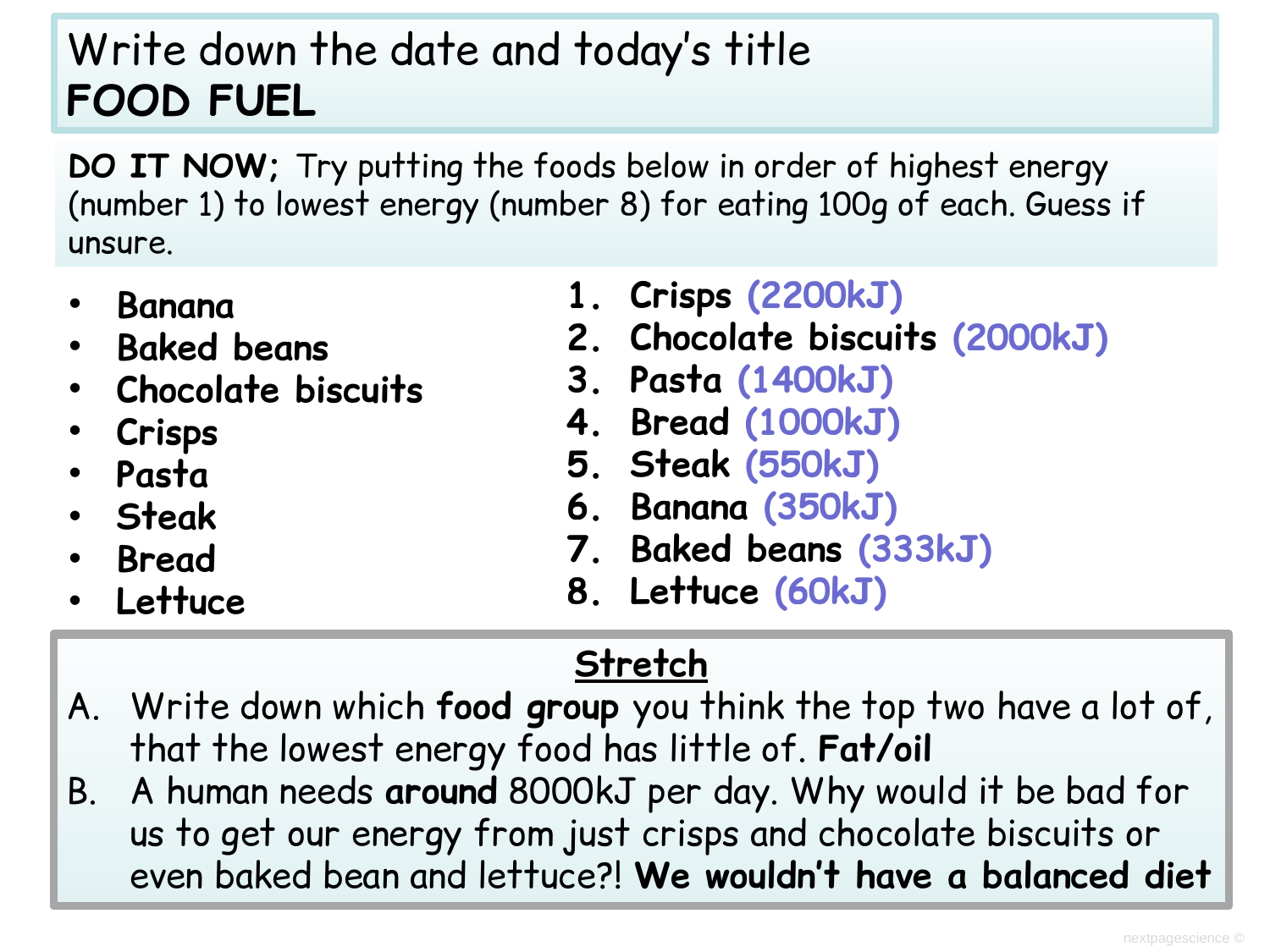

Write down the date and today’s title
FOOD FUEL
DO IT NOW; Try putting the foods below in order of highest energy (number 1) to lowest energy (number 8) for eating 100g of each. Guess if unsure.
Crisps (2200kJ)
Chocolate biscuits (2000kJ)
Pasta (1400kJ)
Bread (1000kJ)
Steak (550kJ)
Banana (350kJ)
Baked beans (333kJ)
Lettuce (60kJ)
Banana
Baked beans
Chocolate biscuits
Crisps
Pasta
Steak
Bread
Lettuce
Sequence on click
in slide show.
Stretch
Write down which food group you think the top two have a lot of, that the lowest energy food has little of. Fat/oil
A human needs around 8000kJ per day. Why would it be bad for us to get our energy from just crisps and chocolate biscuits or even baked bean and lettuce?!
Stretch
Write down which food group you think the top two have a lot of, that the lowest energy food has little of.
A human needs around 8000kJ per day. Why would it be bad for us to get our energy from just crisps and chocolate biscuits or even baked bean and lettuce?!
Stretch
Write down which food group you think the top two have a lot of, that the lowest energy food has little of. Fat/oil
A human needs around 8000kJ per day. Why would it be bad for us to get our energy from just crisps and chocolate biscuits or even baked bean and lettuce?! We wouldn’t have a balanced diet
nextpagescience ©